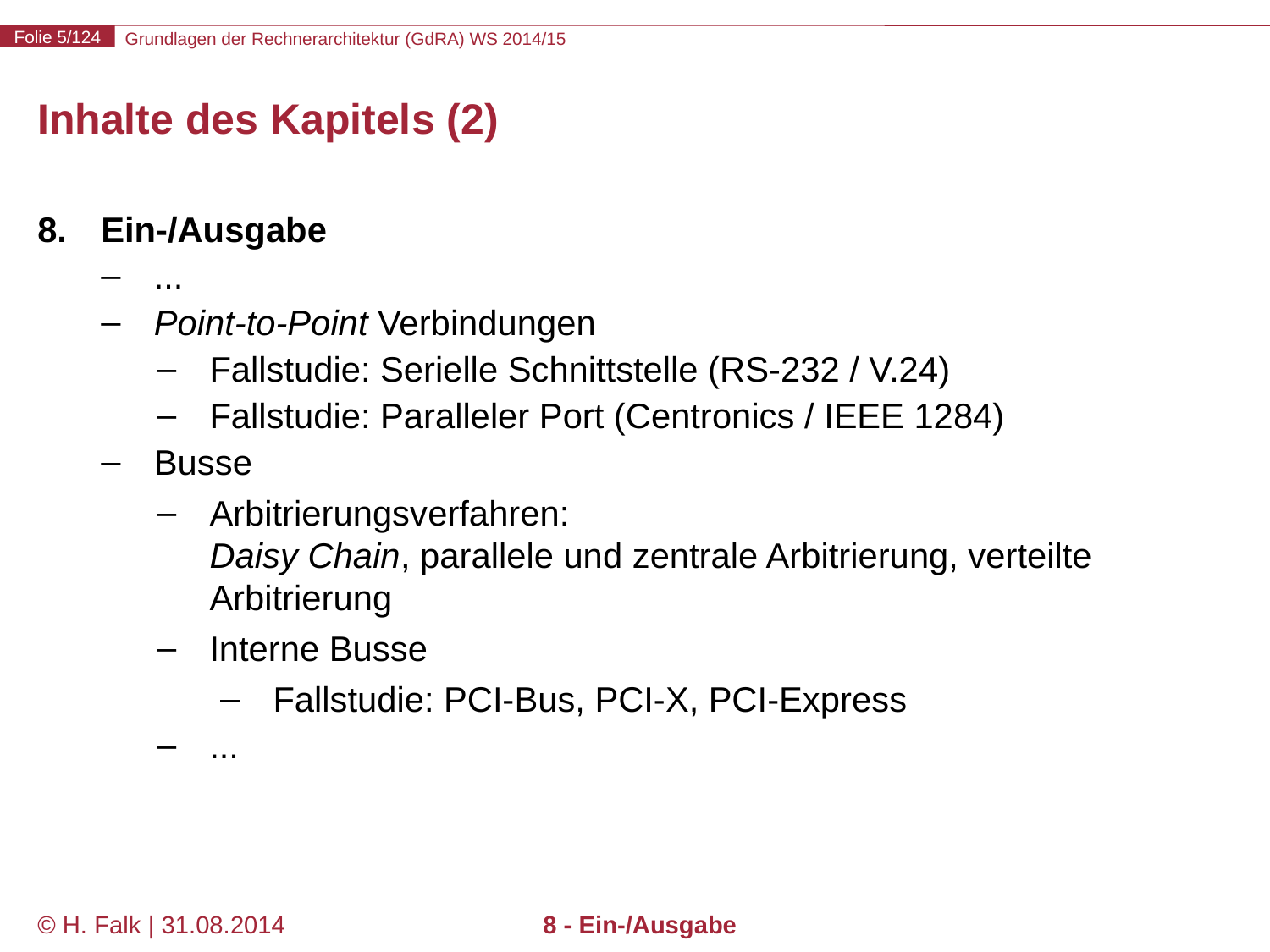

# Inhalte des Kapitels (2)
Ein-/Ausgabe
...
Point-to-Point Verbindungen
Fallstudie: Serielle Schnittstelle (RS-232 / V.24)
Fallstudie: Paralleler Port (Centronics / IEEE 1284)
Busse
Arbitrierungsverfahren:
Daisy Chain, parallele und zentrale Arbitrierung, verteilte Arbitrierung
Interne Busse
Fallstudie: PCI-Bus, PCI-X, PCI-Express
...
© H. Falk | 31.08.2014
8 - Ein-/Ausgabe